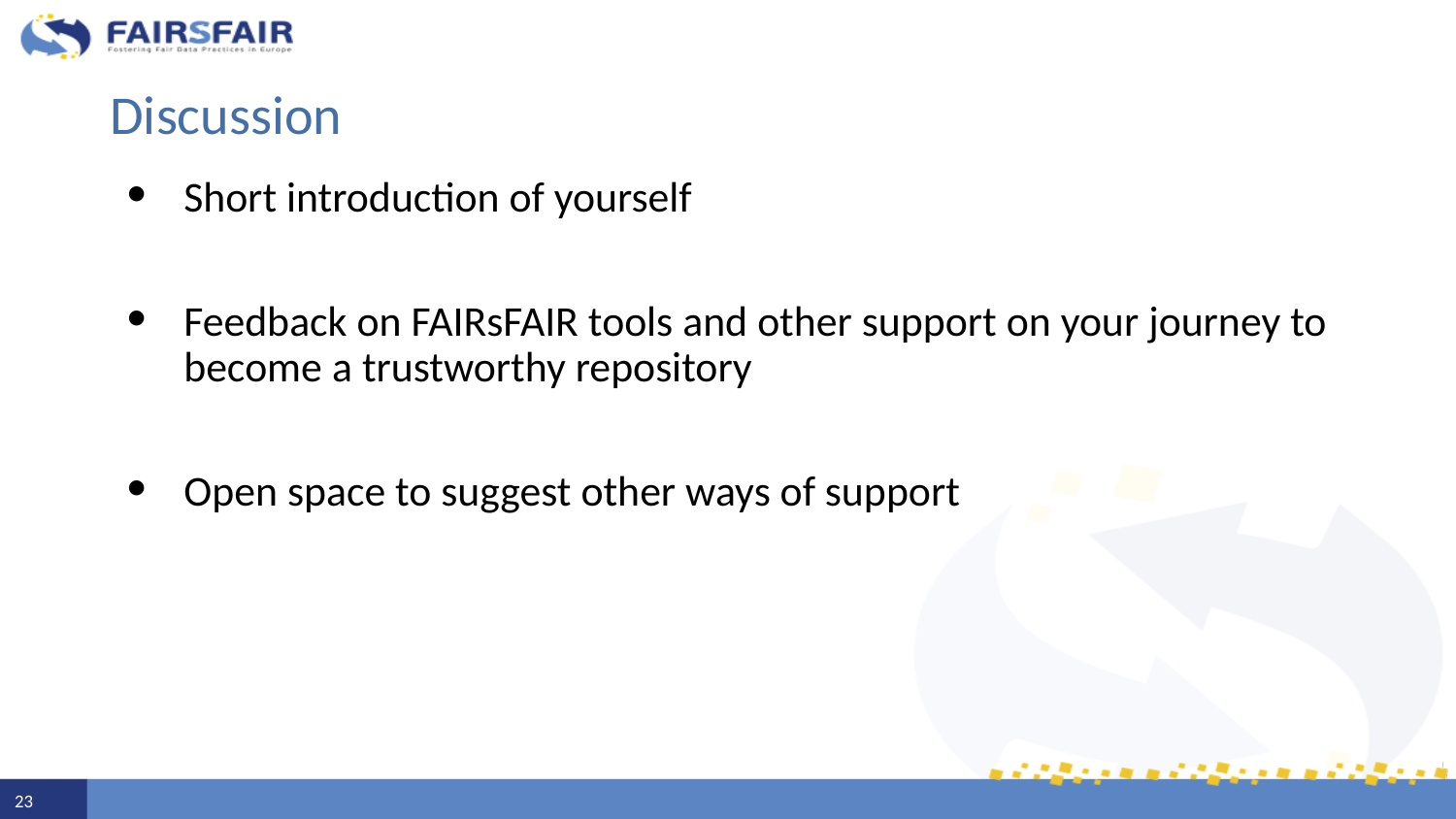

# Discussion
Short introduction of yourself

Feedback on FAIRsFAIR tools and other support on your journey to become a trustworthy repository

Open space to suggest other ways of support
23